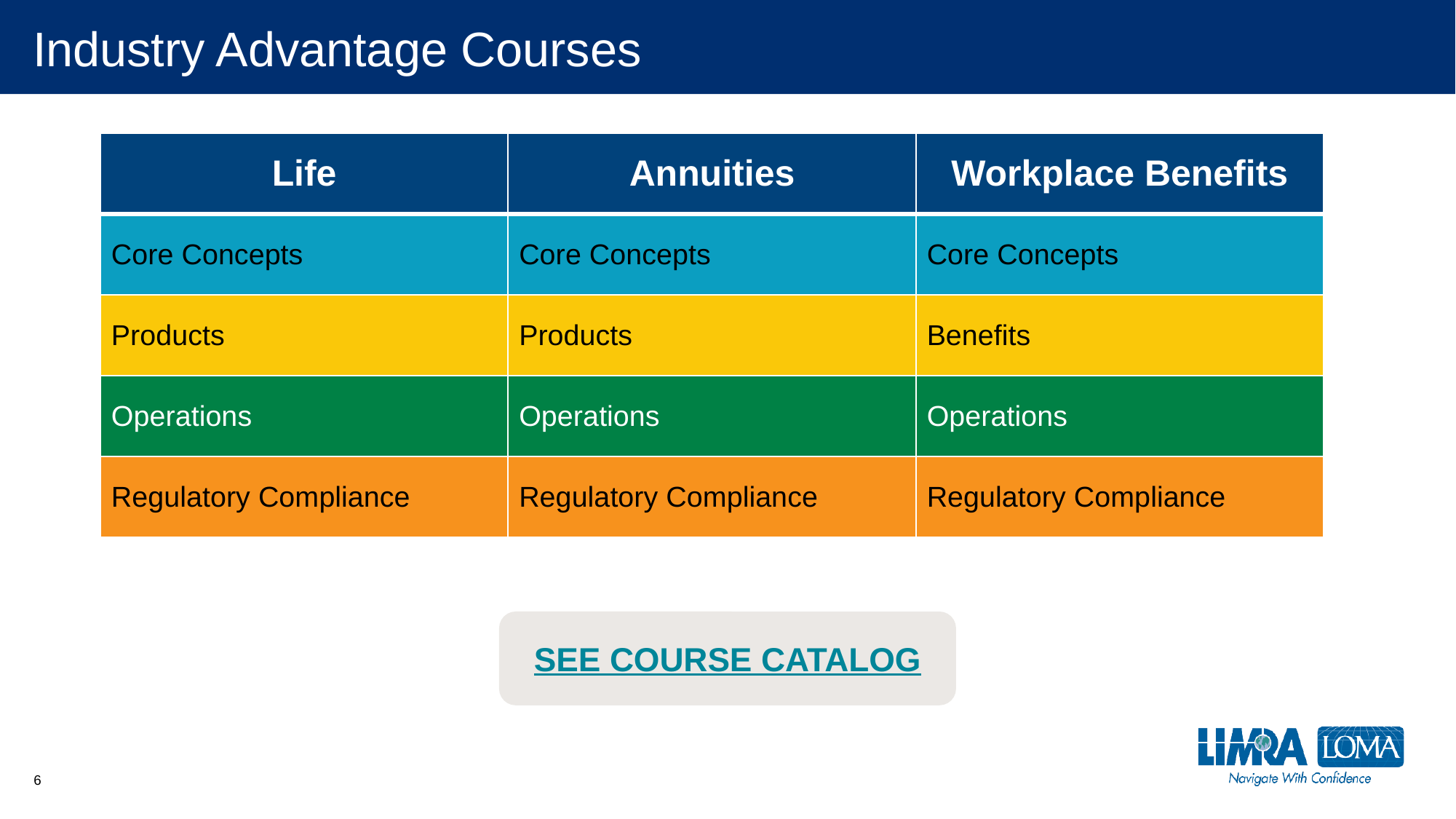

# Industry Advantage Courses
| Life | Annuities | Workplace Benefits |
| --- | --- | --- |
| Core Concepts | Core Concepts | Core Concepts |
| Products | Products | Benefits |
| Operations | Operations | Operations |
| Regulatory Compliance | Regulatory Compliance | Regulatory Compliance |
Emerging
Issues
SEE COURSE CATALOG
6